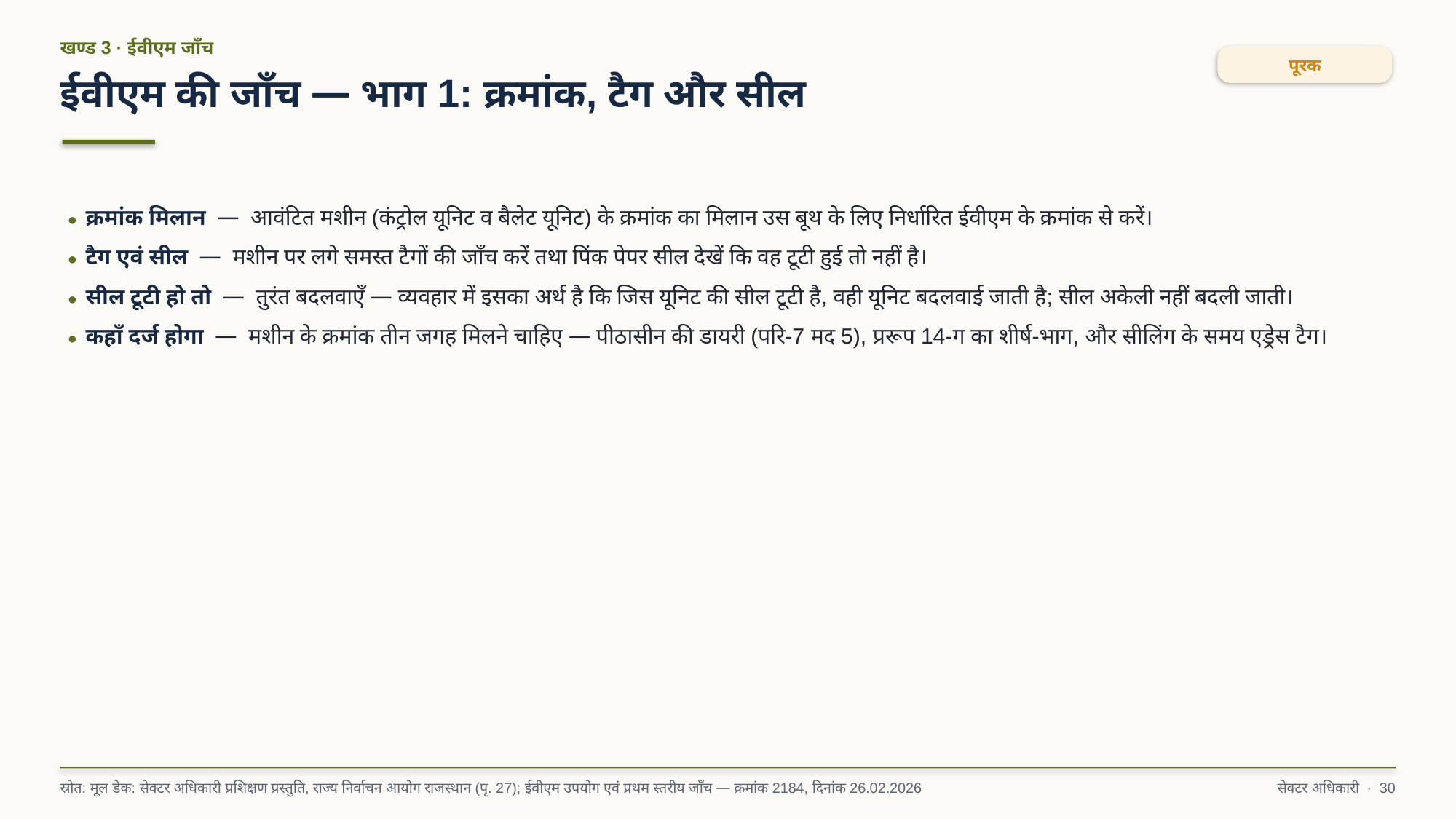

खण्ड 3 · ईवीएम जाँच
पूरक
ईवीएम की जाँच — भाग 1: क्रमांक, टैग और सील

●  क्रमांक मिलान  —  आवंटित मशीन (कंट्रोल यूनिट व बैलेट यूनिट) के क्रमांक का मिलान उस बूथ के लिए निर्धारित ईवीएम के क्रमांक से करें।
●  टैग एवं सील  —  मशीन पर लगे समस्त टैगों की जाँच करें तथा पिंक पेपर सील देखें कि वह टूटी हुई तो नहीं है।
●  सील टूटी हो तो  —  तुरंत बदलवाएँ — व्यवहार में इसका अर्थ है कि जिस यूनिट की सील टूटी है, वही यूनिट बदलवाई जाती है; सील अकेली नहीं बदली जाती।
●  कहाँ दर्ज होगा  —  मशीन के क्रमांक तीन जगह मिलने चाहिए — पीठासीन की डायरी (परि-7 मद 5), प्ररूप 14-ग का शीर्ष-भाग, और सीलिंग के समय एड्रेस टैग।

स्रोत: मूल डेक: सेक्टर अधिकारी प्रशिक्षण प्रस्तुति, राज्य निर्वाचन आयोग राजस्थान (पृ. 27); ईवीएम उपयोग एवं प्रथम स्तरीय जाँच — क्रमांक 2184, दिनांक 26.02.2026
सेक्टर अधिकारी  ·  30